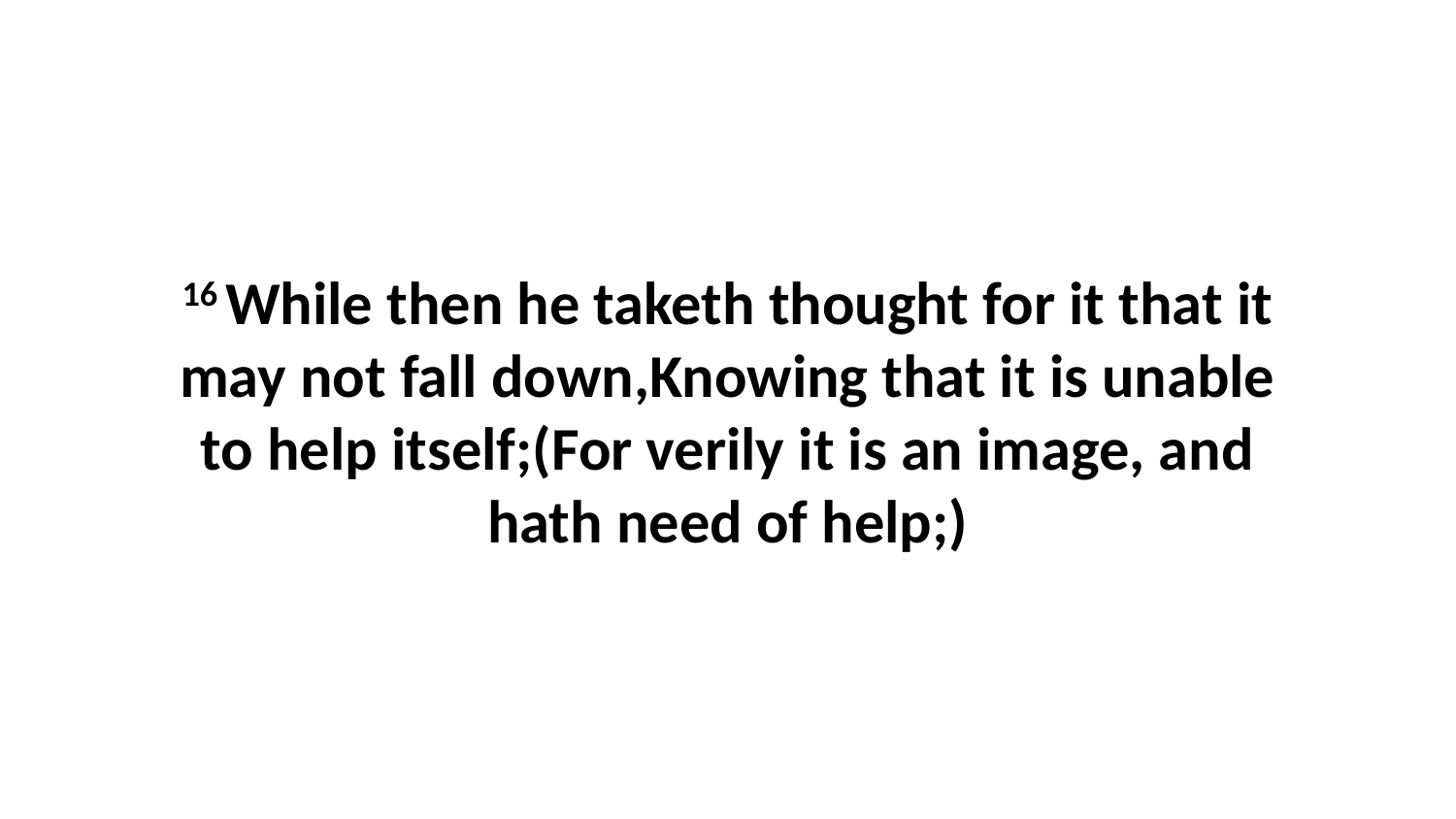

16 While then he taketh thought for it that it may not fall down,Knowing that it is unable to help itself;(For verily it is an image, and hath need of help;)